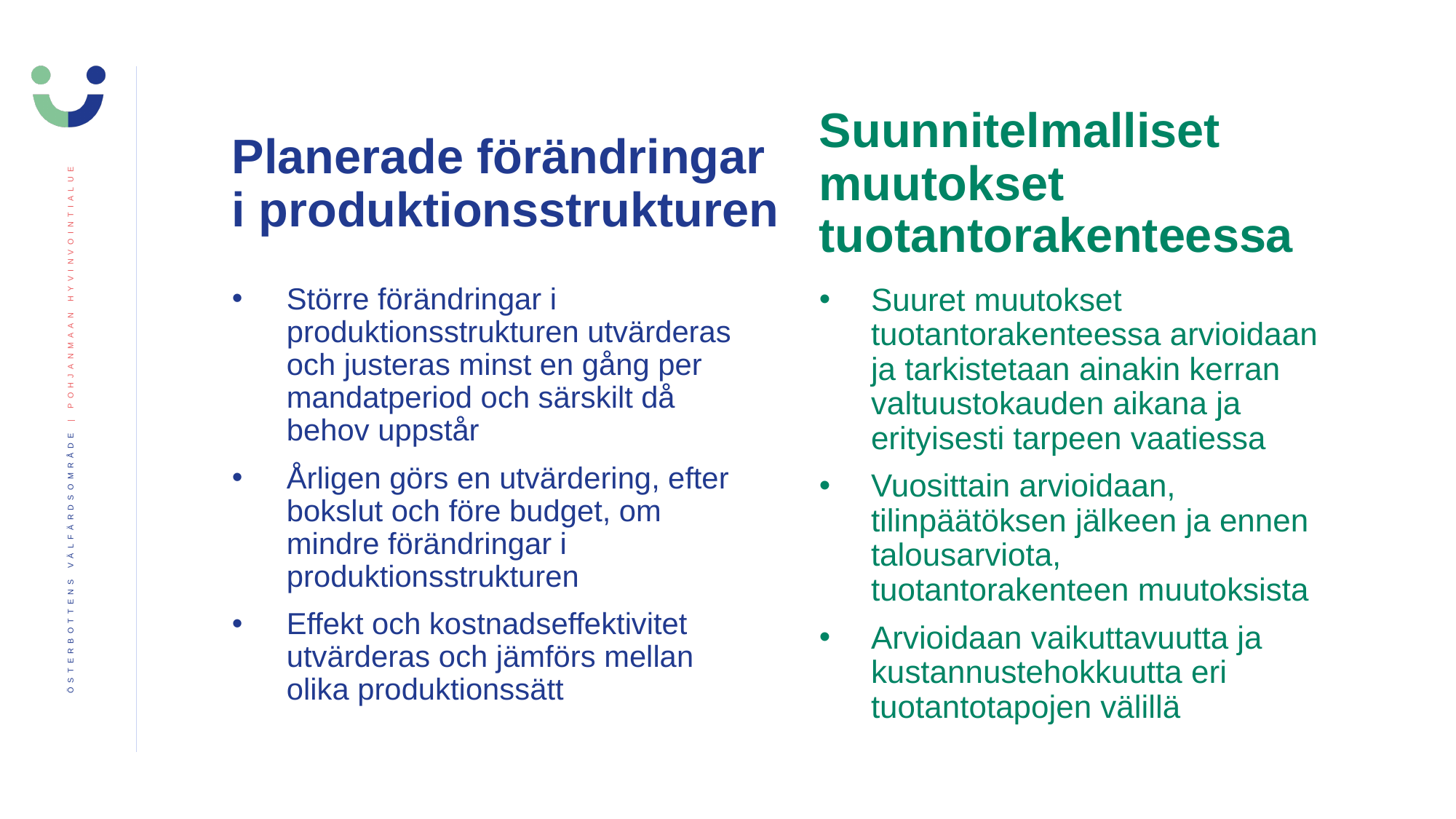

# Planerade förändringar i produktionsstrukturen
Suunnitelmalliset muutokset tuotantorakenteessa
Större förändringar i produktionsstrukturen utvärderas och justeras minst en gång per mandatperiod och särskilt då behov uppstår
Årligen görs en utvärdering, efter bokslut och före budget, om mindre förändringar i produktionsstrukturen
Effekt och kostnadseffektivitet utvärderas och jämförs mellan olika produktionssätt
Suuret muutokset tuotantorakenteessa arvioidaan ja tarkistetaan ainakin kerran valtuustokauden aikana ja erityisesti tarpeen vaatiessa
Vuosittain arvioidaan, tilinpäätöksen jälkeen ja ennen talousarviota, tuotantorakenteen muutoksista
Arvioidaan vaikuttavuutta ja kustannustehokkuutta eri tuotantotapojen välillä